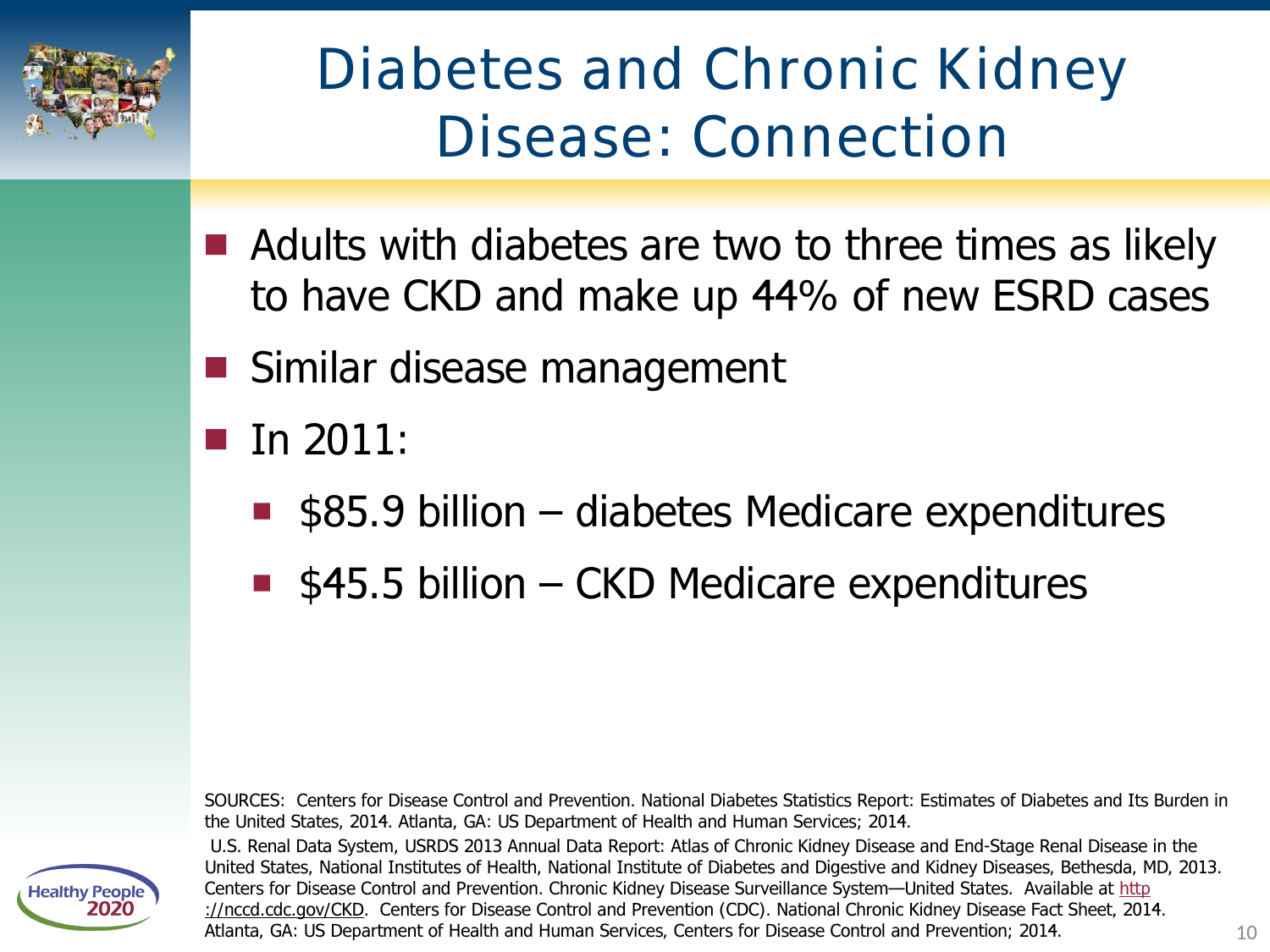

# Diabetes and Chronic Kidney Disease: Connection
Adults with diabetes are two to three times as likely to have CKD and make up 44% of new ESRD cases
Similar disease management
In 2011:
$85.9 billion – diabetes Medicare expenditures
$45.5 billion – CKD Medicare expenditures

SOURCES:  Centers for Disease Control and Prevention. National Diabetes Statistics Report: Estimates of Diabetes and Its Burden in the United States, 2014. Atlanta, GA: US Department of Health and Human Services; 2014.
 U.S. Renal Data System, USRDS 2013 Annual Data Report: Atlas of Chronic Kidney Disease and End-Stage Renal Disease in the United States, National Institutes of Health, National Institute of Diabetes and Digestive and Kidney Diseases, Bethesda, MD, 2013. Centers for Disease Control and Prevention. Chronic Kidney Disease Surveillance System—United States.  Available at http://nccd.cdc.gov/CKD.  Centers for Disease Control and Prevention (CDC). National Chronic Kidney Disease Fact Sheet, 2014. Atlanta, GA: US Department of Health and Human Services, Centers for Disease Control and Prevention; 2014.

10